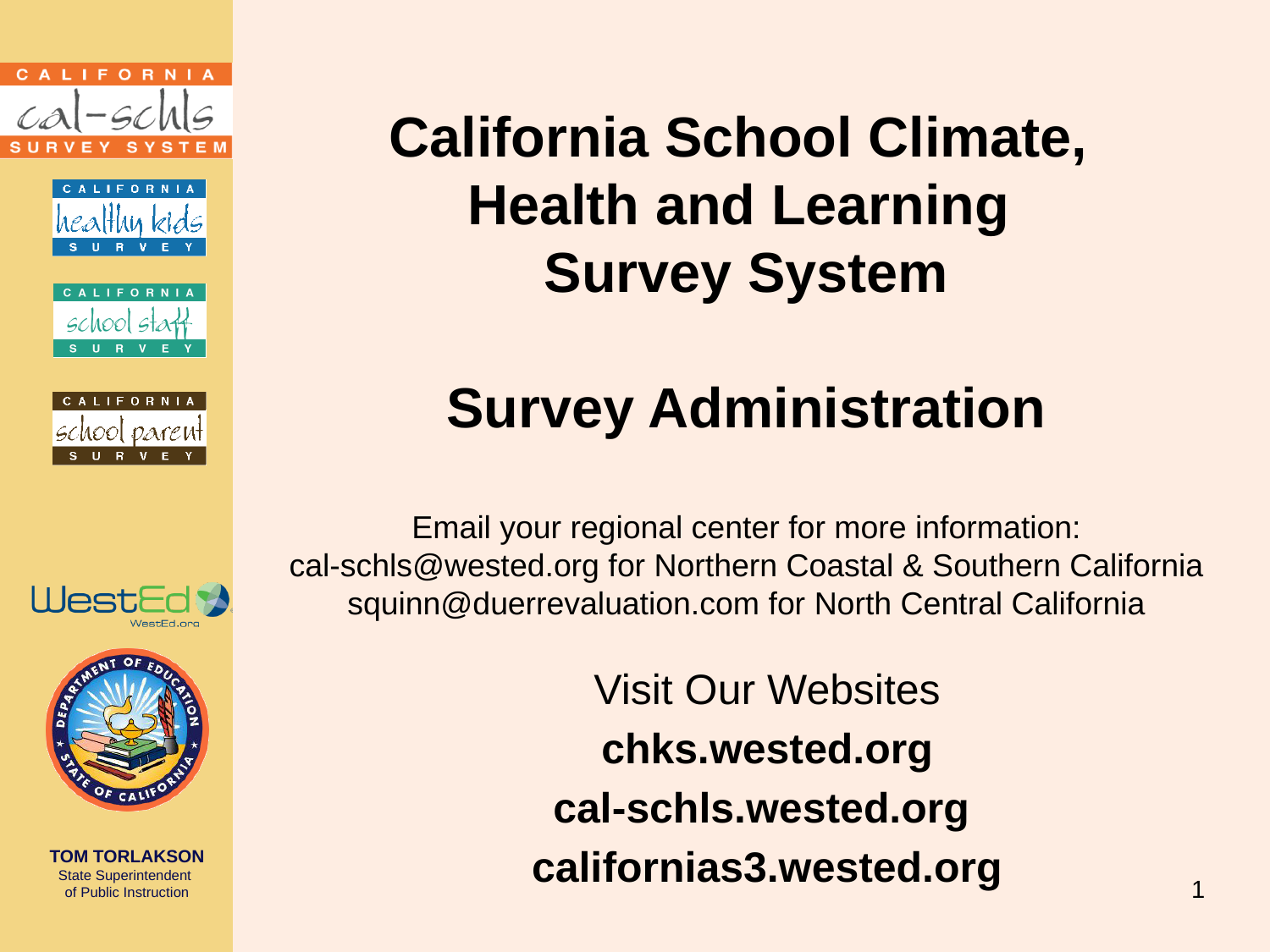

# California School Climate, Health and Learning Survey System Survey Administration Email your regional center for more information: cal-schls@wested.org for Northern Coastal & Southern California squinn@duerrevaluation.com for North Central California
Visit Our Websites
chks.wested.org
cal-schls.wested.org
californias3.wested.org
1